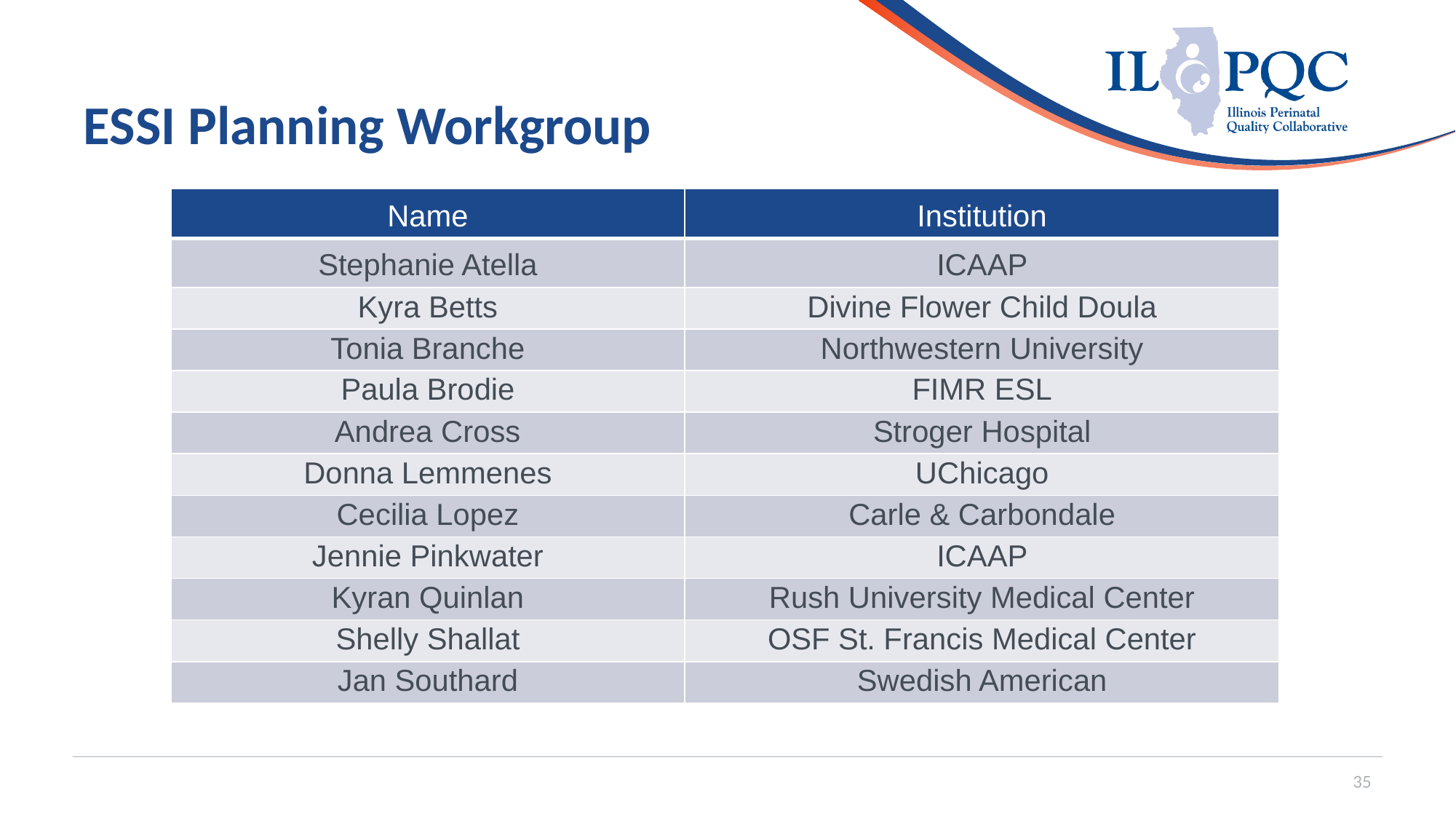

# ESSI Planning Workgroup
| Name | Institution |
| --- | --- |
| Stephanie Atella | ICAAP |
| Kyra Betts | Divine Flower Child Doula |
| Tonia Branche | Northwestern University |
| Paula Brodie | FIMR ESL |
| Andrea Cross | Stroger Hospital |
| Donna Lemmenes | UChicago |
| Cecilia Lopez | Carle & Carbondale |
| Jennie Pinkwater | ICAAP |
| Kyran Quinlan | Rush University Medical Center |
| Shelly Shallat | OSF St. Francis Medical Center |
| Jan Southard | Swedish American |

35